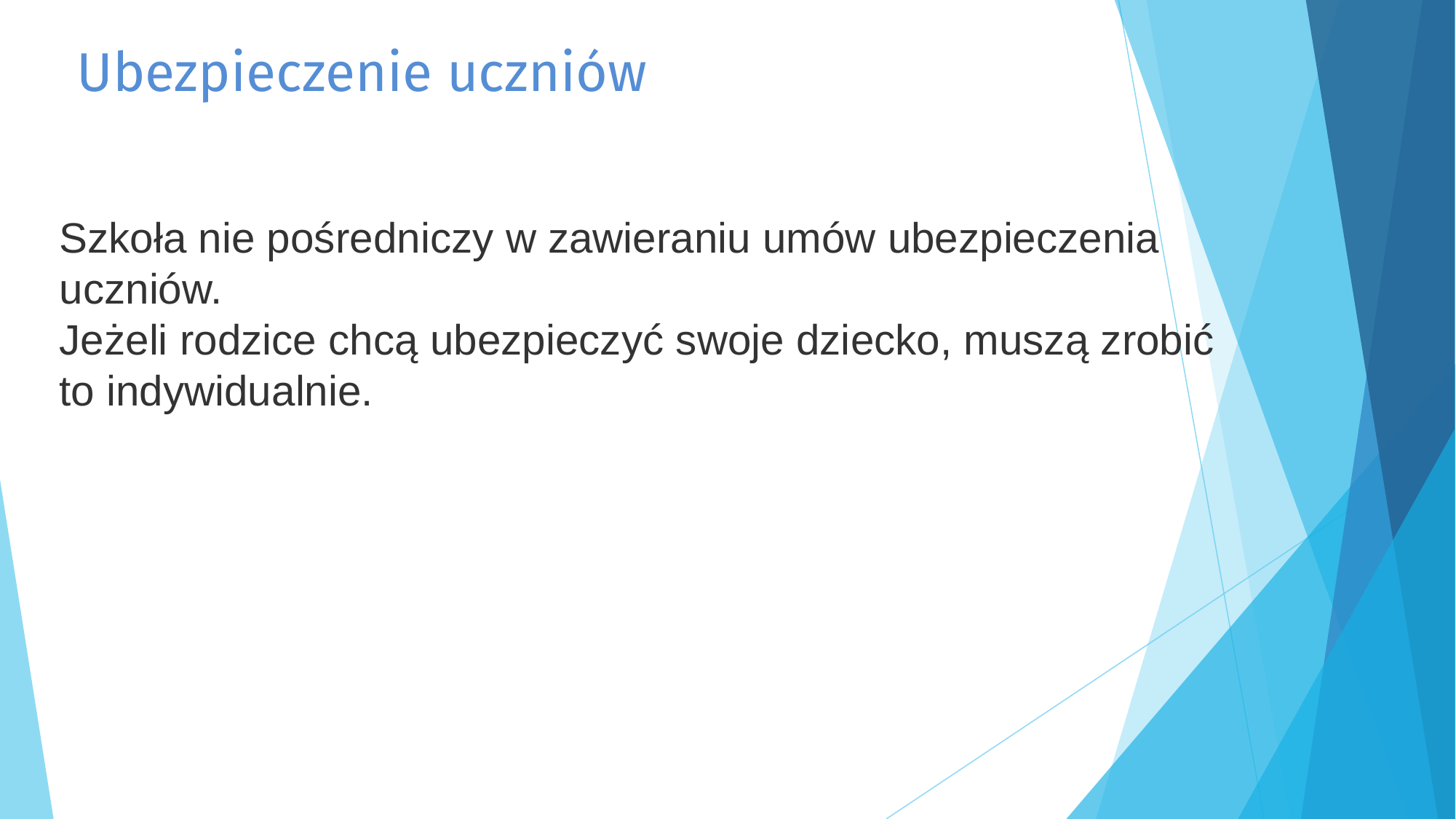

# Ubezpieczenie uczniów

Szkoła nie pośredniczy w zawieraniu umów ubezpieczenia uczniów.
Jeżeli rodzice chcą ubezpieczyć swoje dziecko, muszą zrobić to indywidualnie.